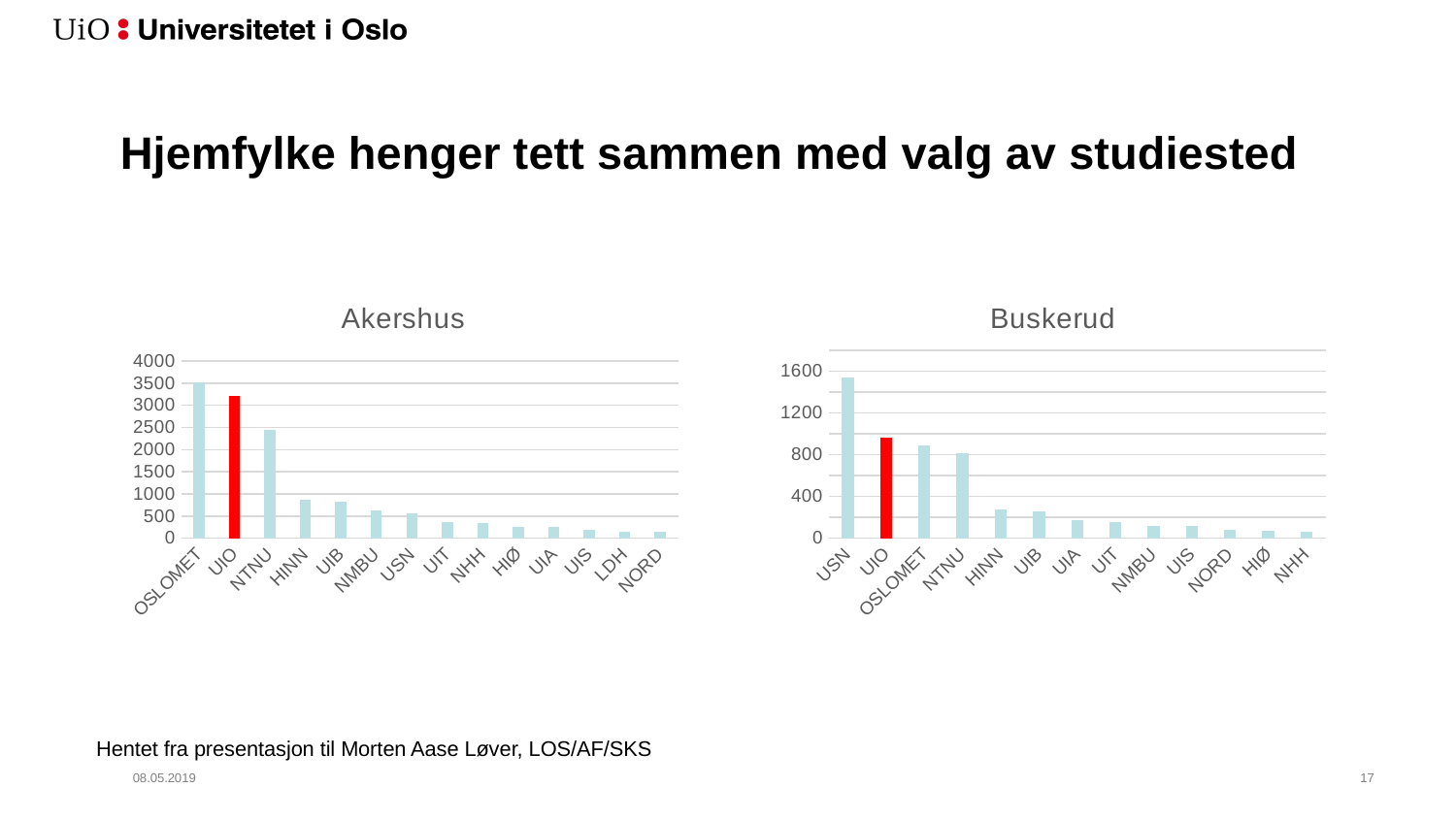

Hjemfylke henger tett sammen med valg av studiested

### Chart: Akershus

| Category |  |
|---|---|
| OSLOMET | 3506.0 |
| UIO | 3219.0 |
| NTNU | 2449.0 |
| HINN | 857.0 |
| UIB | 825.0 |
| NMBU | 632.0 |
| USN | 570.0 |
| UIT | 355.0 |
| NHH | 346.0 |
| HIØ | 252.0 |
| UIA | 244.0 |
| UIS | 196.0 |
| LDH | 150.0 |
| NORD | 138.0 |

### Chart: Buskerud

| Category |  |
|---|---|
| USN | 1536.0 |
| UIO | 961.0 |
| OSLOMET | 888.0 |
| NTNU | 815.0 |
| HINN | 279.0 |
| UIB | 258.0 |
| UIA | 174.0 |
| UIT | 155.0 |
| NMBU | 121.0 |
| UIS | 112.0 |
| NORD | 83.0 |
| HIØ | 74.0 |
| NHH | 64.0 |
Hentet fra presentasjon til Morten Aase Løver, LOS/AF/SKS

08.05.2019
17